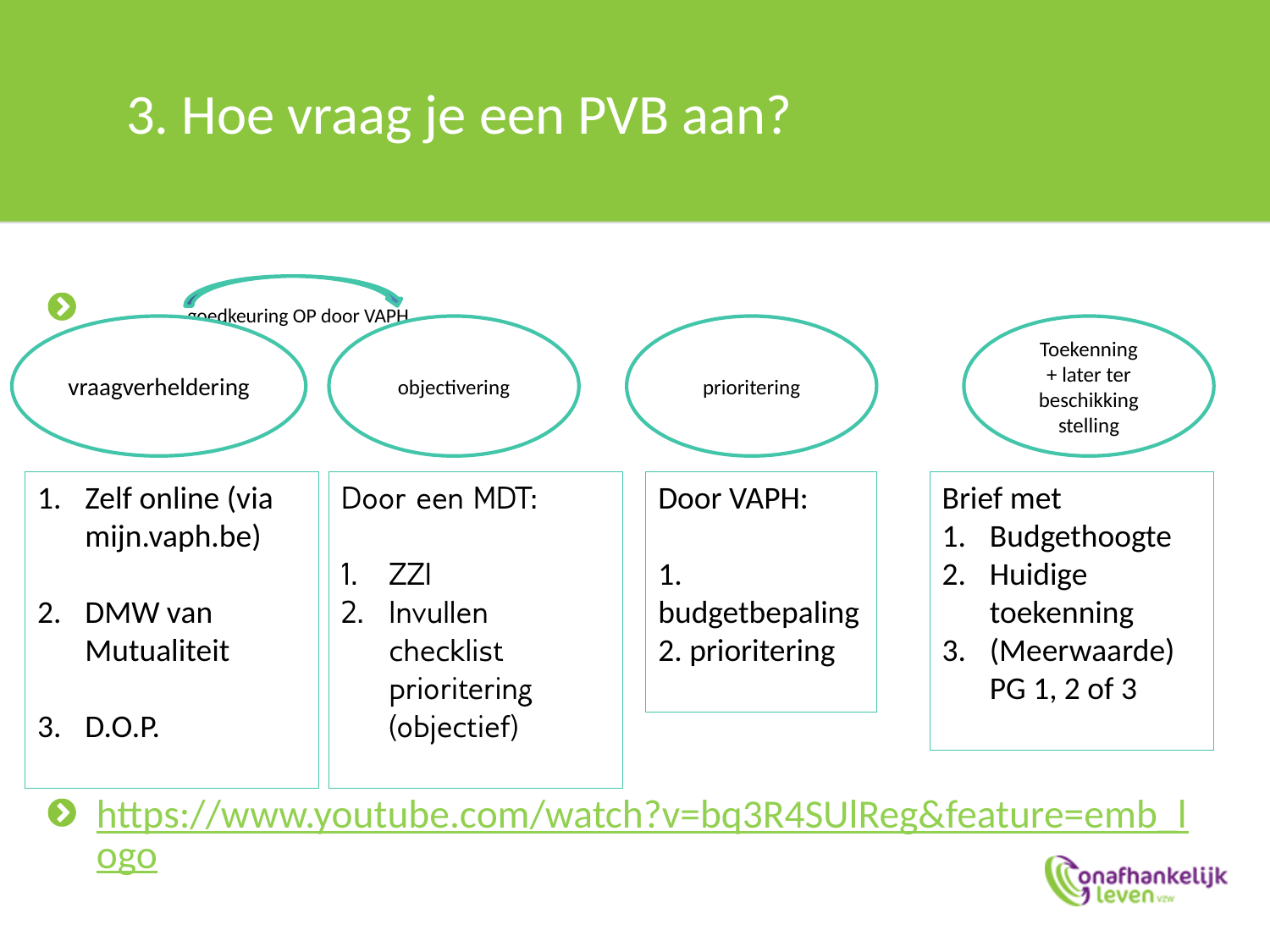

# 3. Hoe vraag je een PVB aan?
          goedkeuring OP door VAPH

https://www.youtube.com/watch?v=bq3R4SUlReg&feature=emb_logo

vraagverheldering
objectivering
prioritering
Toekenning
+ later ter beschikking stelling
Door VAPH:

1. budgetbepaling
2. prioritering

Brief met
Budgethoogte
Huidige toekenning
(Meerwaarde) PG 1, 2 of 3

Zelf online (via mijn.vaph.be)

DMW van Mutualiteit

D.O.P.

Door een MDT:

ZZI
Invullen checklist prioritering (objectief)